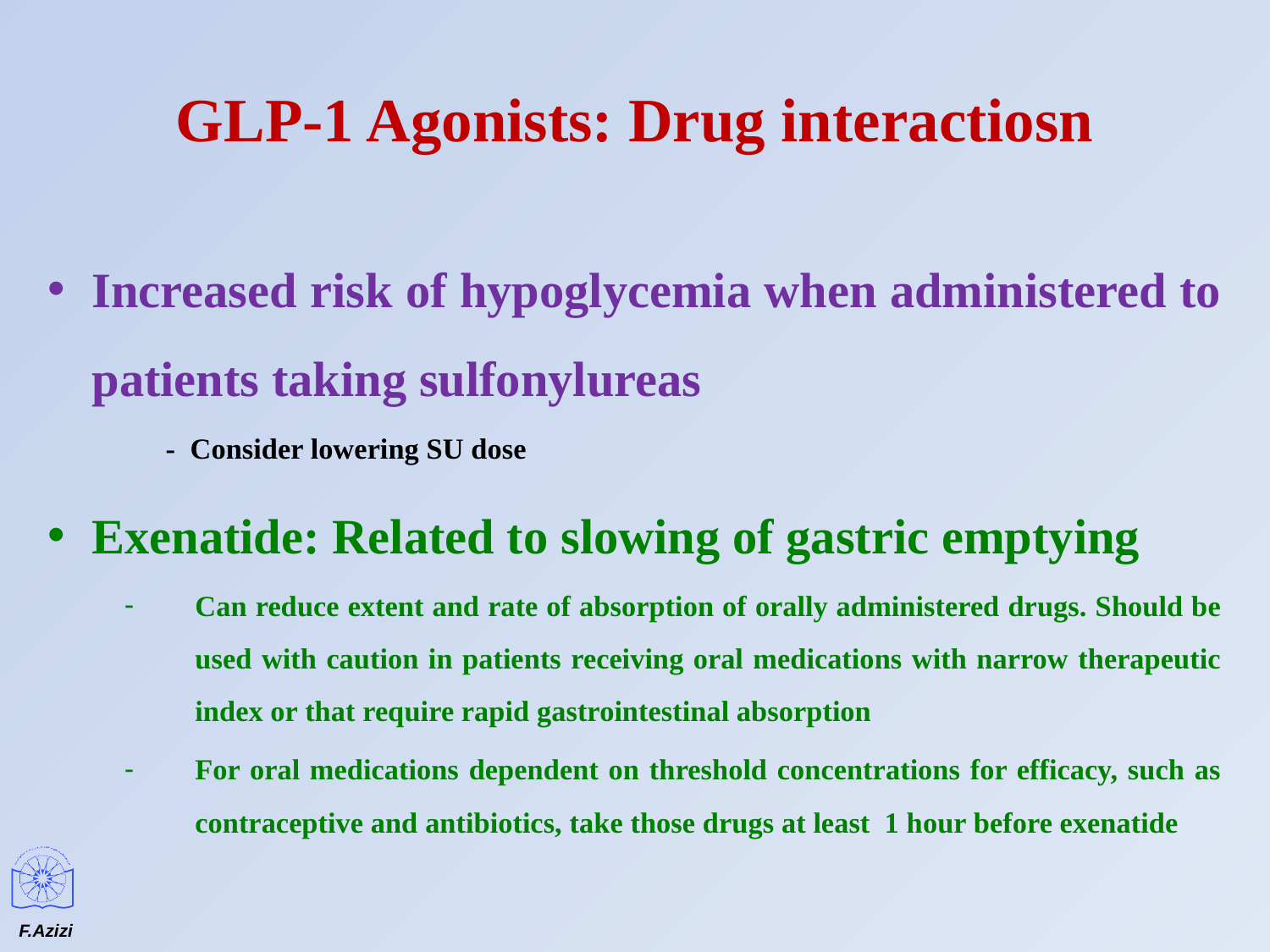

# GLP-1 Agonists: Drug interactiosn
Increased risk of hypoglycemia when administered to patients taking sulfonylureas
-  Consider lowering SU dose
Exenatide: Related to slowing of gastric emptying
Can reduce extent and rate of absorption of orally administered drugs. Should be used with caution in patients receiving oral medications with narrow therapeutic index or that require rapid gastrointestinal absorption
For oral medications dependent on threshold concentrations for efficacy, such as contraceptive and antibiotics, take those drugs at least  1 hour before exenatide